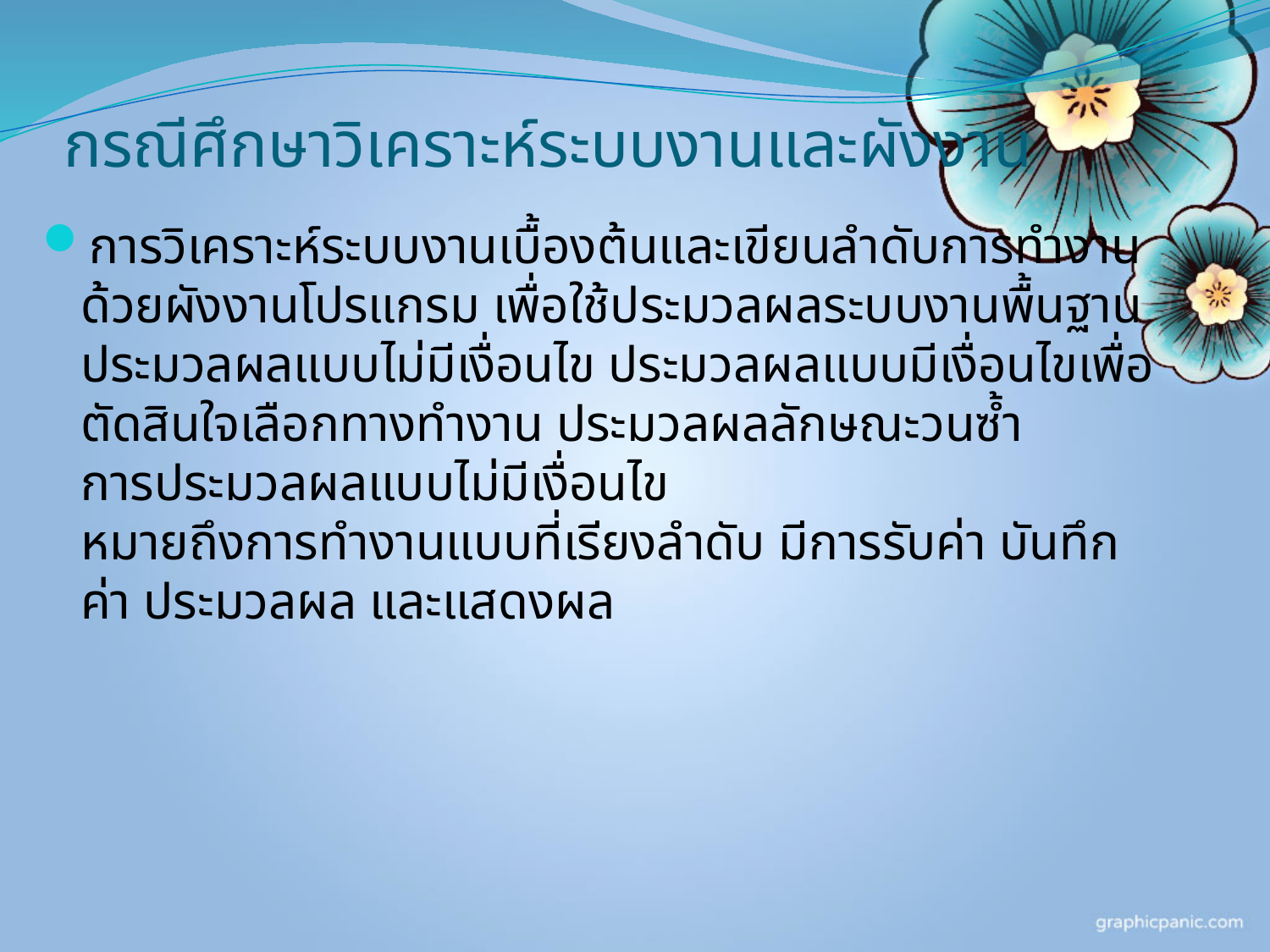

# กรณีศึกษาวิเคราะห์ระบบงานและผังงาน
การวิเคราะห์ระบบงานเบื้องต้นและเขียนลำดับการทำงานด้วยผังงานโปรแกรม เพื่อใช้ประมวลผลระบบงานพื้นฐาน ประมวลผลแบบไม่มีเงื่อนไข ประมวลผลแบบมีเงื่อนไขเพื่อตัดสินใจเลือกทางทำงาน ประมวลผลลักษณะวนซ้ำ 
การประมวลผลแบบไม่มีเงื่อนไข
•หมายถึงการทำงานแบบที่เรียงลำดับ มีการรับค่า บันทึกค่า ประมวลผล และแสดงผล